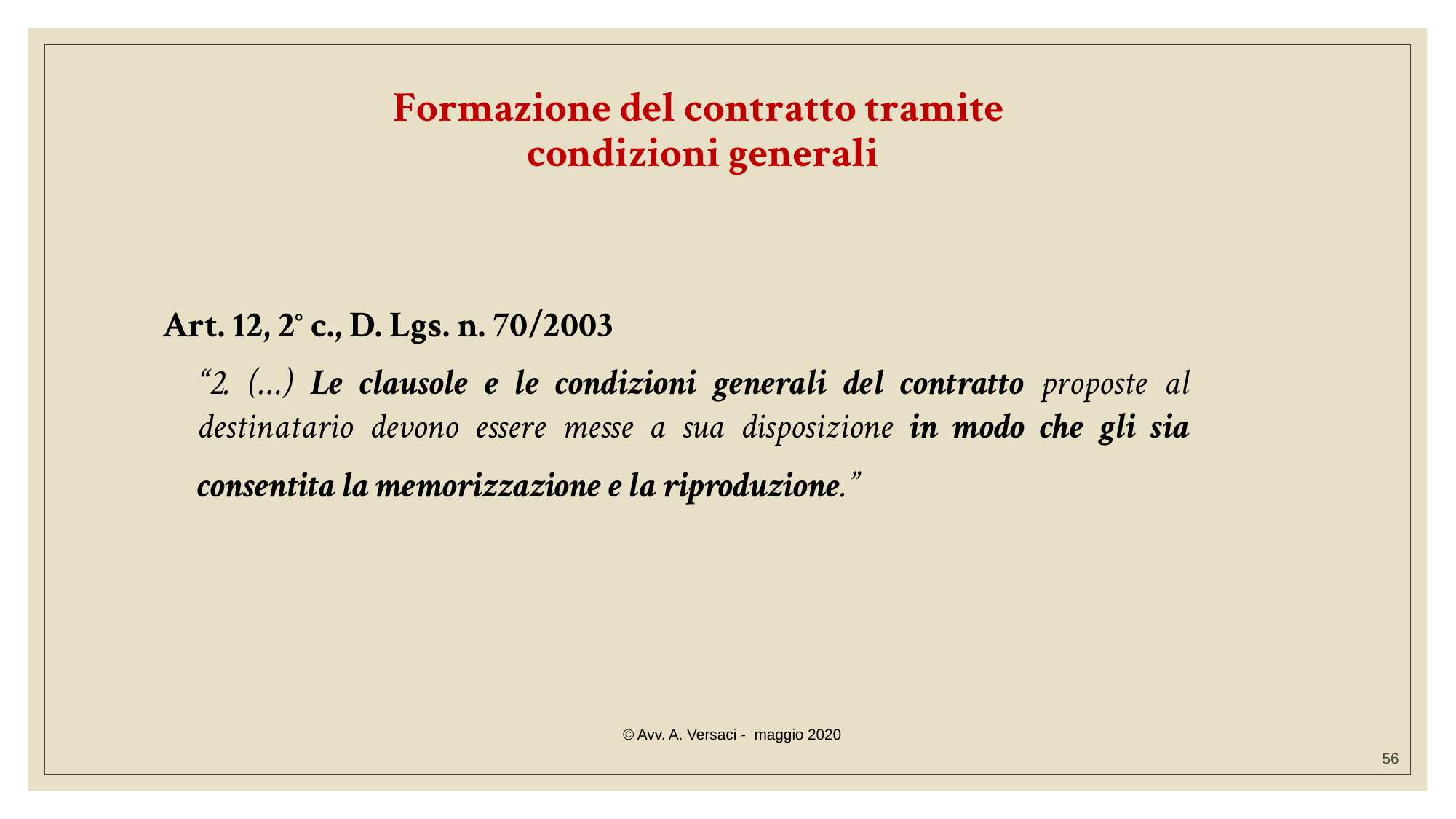

Formazione del contratto tramite
condizioni generali

Art. 12, 2° c., D. Lgs. n. 70/2003
	“2. (…) Le clausole e le condizioni generali del contratto proposte al destinatario devono essere messe a sua disposizione in modo che gli sia consentita la memorizzazione e la riproduzione.”
© Avv. A. Versaci -  maggio 2020
56